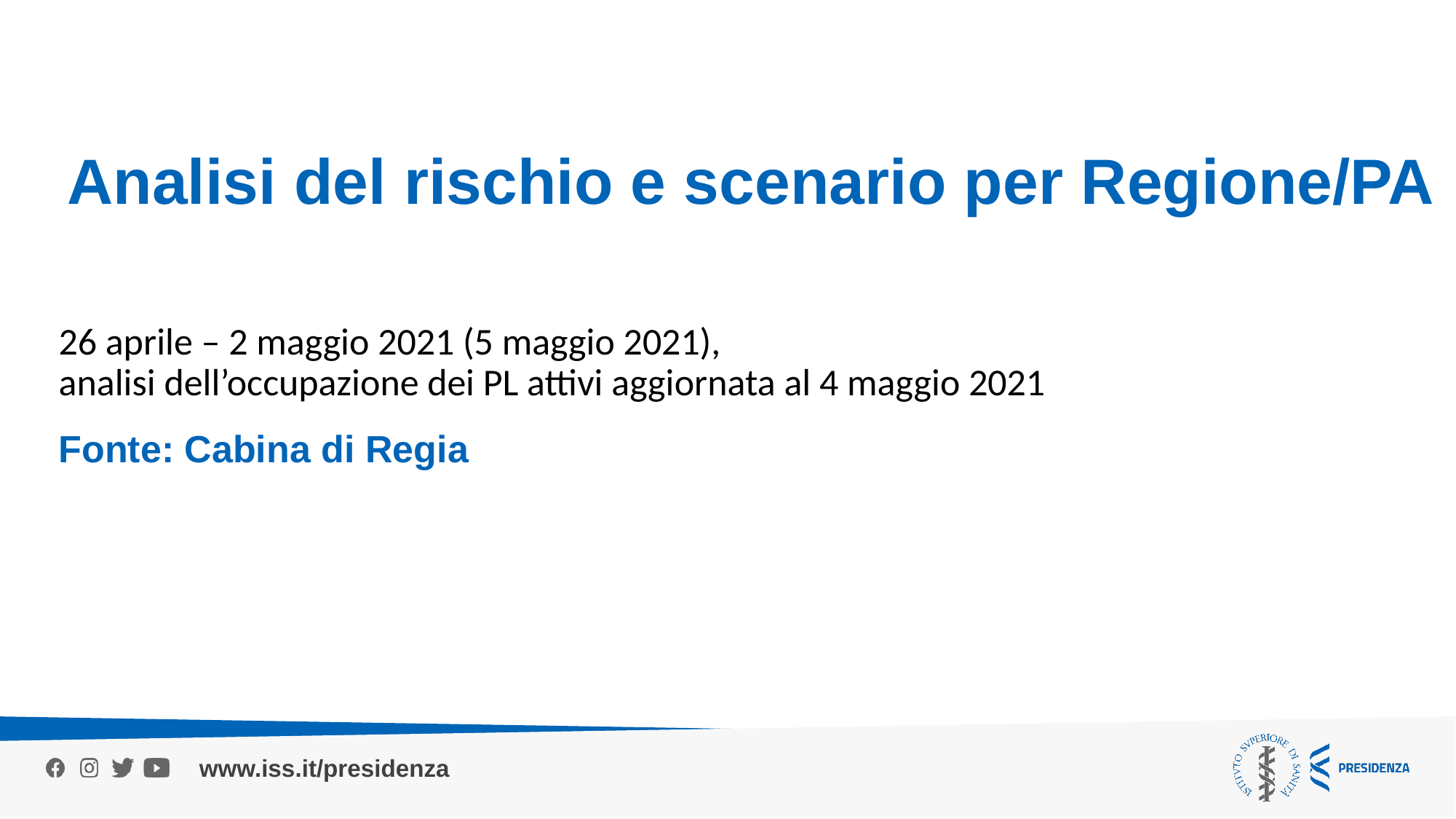

Analisi del rischio e scenario per Regione/PA

26 aprile – 2 maggio 2021 (5 maggio 2021),
analisi dell’occupazione dei PL attivi aggiornata al 4 maggio 2021

Fonte: Cabina di Regia